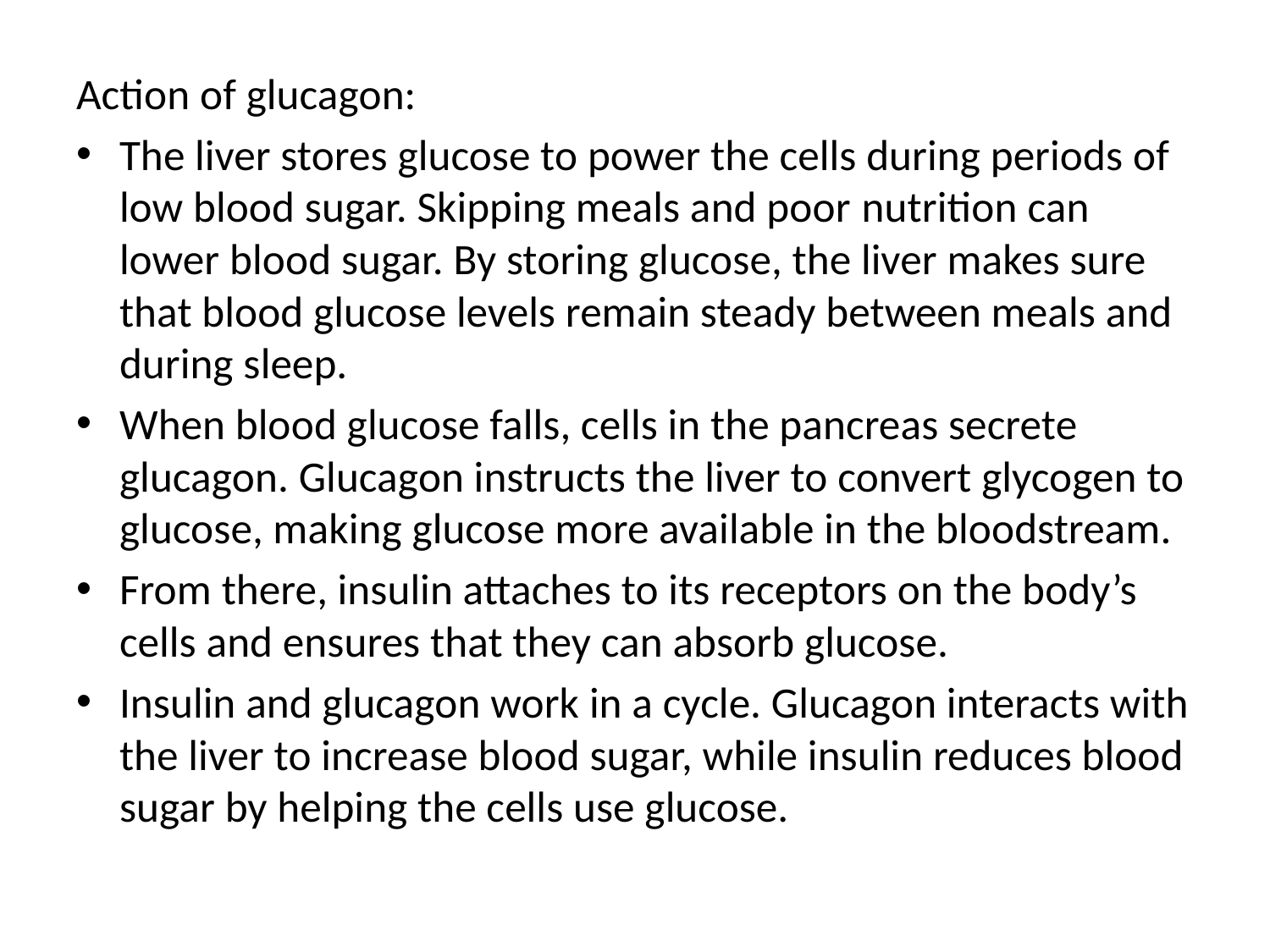

Action of glucagon:
The liver stores glucose to power the cells during periods of low blood sugar. Skipping meals and poor nutrition can lower blood sugar. By storing glucose, the liver makes sure that blood glucose levels remain steady between meals and during sleep.
When blood glucose falls, cells in the pancreas secrete glucagon. Glucagon instructs the liver to convert glycogen to glucose, making glucose more available in the bloodstream.
From there, insulin attaches to its receptors on the body’s cells and ensures that they can absorb glucose.
Insulin and glucagon work in a cycle. Glucagon interacts with the liver to increase blood sugar, while insulin reduces blood sugar by helping the cells use glucose.